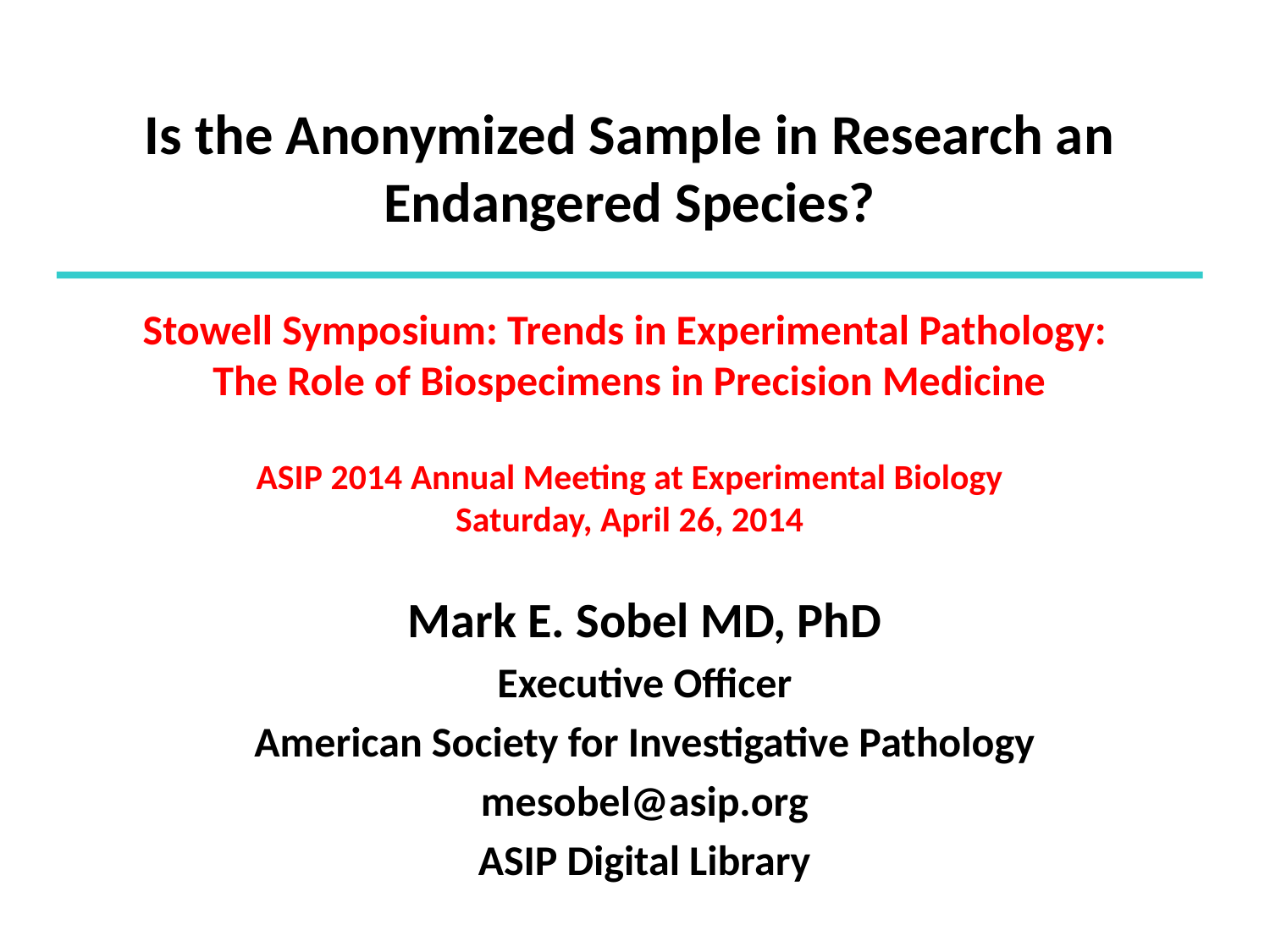

# Is the Anonymized Sample in Research an Endangered Species?

Stowell Symposium: Trends in Experimental Pathology:
The Role of Biospecimens in Precision Medicine

ASIP 2014 Annual Meeting at Experimental Biology
Saturday, April 26, 2014

Mark E. Sobel MD, PhD
Executive Officer
American Society for Investigative Pathology
mesobel@asip.org
ASIP Digital Library